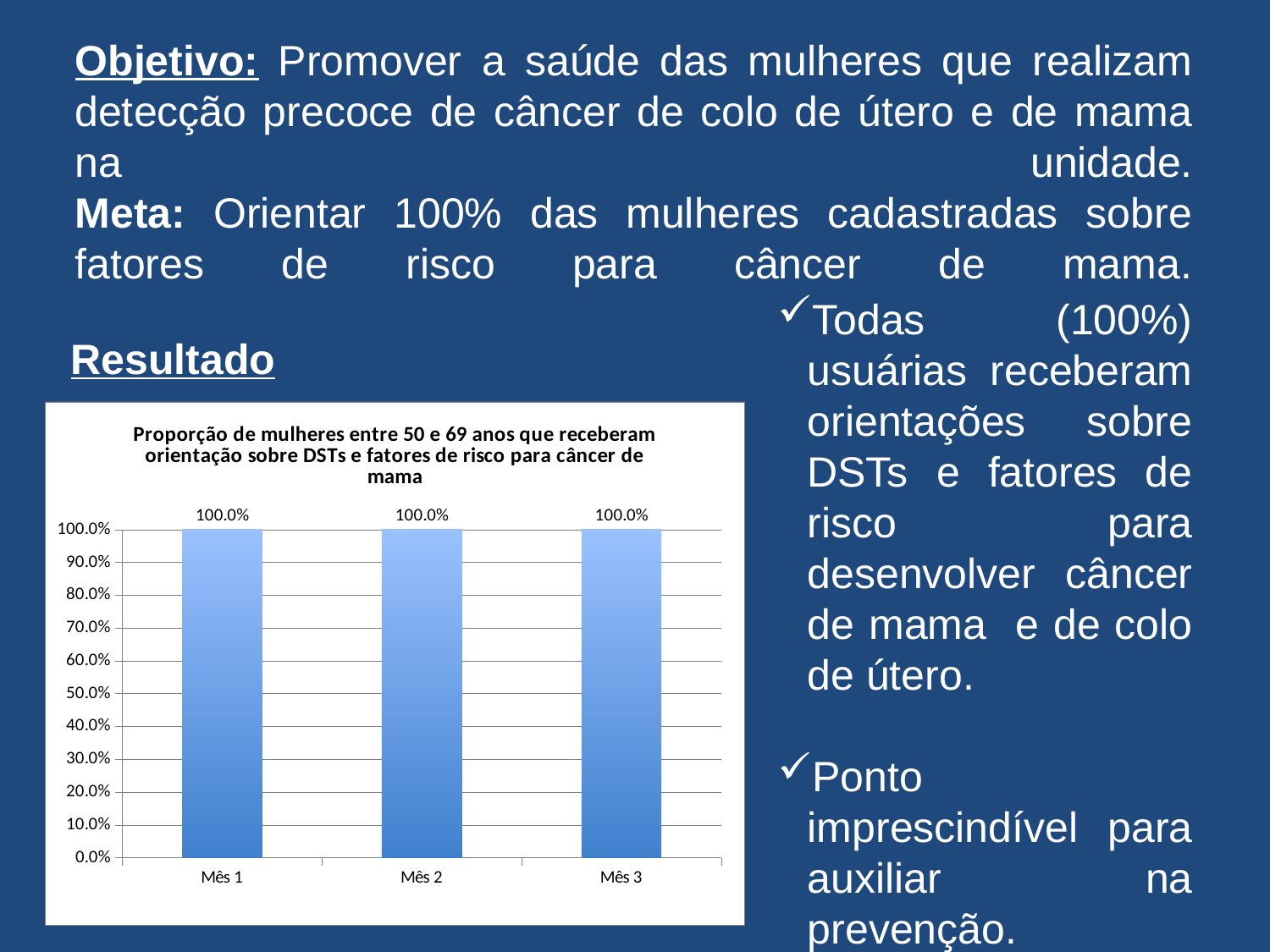

# Objetivo: Promover a saúde das mulheres que realizam detecção precoce de câncer de colo de útero e de mama na unidade. Meta: Orientar 100% das mulheres cadastradas sobre fatores de risco para câncer de mama.
Todas (100%) usuárias receberam orientações sobre DSTs e fatores de risco para desenvolver câncer de mama  e de colo de útero.

Ponto imprescindível para auxiliar na prevenção.
Resultado

### Chart:

| Category | Proporção de mulheres entre 50 e 69 anos que receberam orientação sobre DSTs e fatores de risco para câncer de mama |
|---|---|
| Mês 1 | 1.0 |
| Mês 2 | 1.0 |
| Mês 3 | 1.0 |